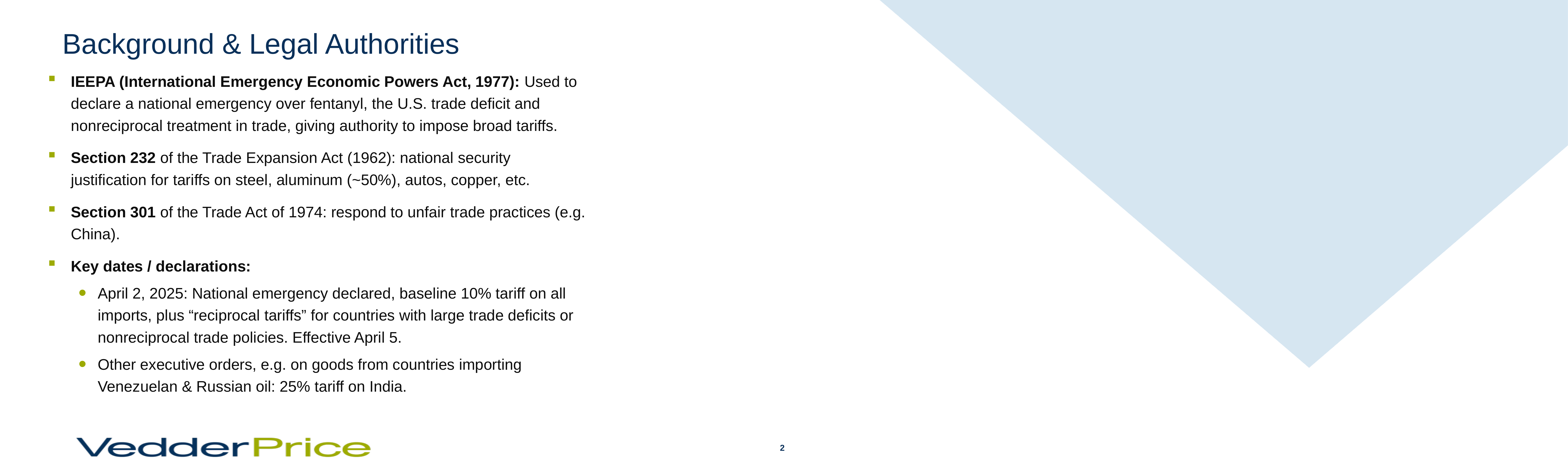

# Background & Legal Authorities
IEEPA (International Emergency Economic Powers Act, 1977): Used to declare a national emergency over fentanyl, the U.S. trade deficit and nonreciprocal treatment in trade, giving authority to impose broad tariffs.
Section 232 of the Trade Expansion Act (1962): national security justification for tariffs on steel, aluminum (~50%), autos, copper, etc.
Section 301 of the Trade Act of 1974: respond to unfair trade practices (e.g. China).
Key dates / declarations:
April 2, 2025: National emergency declared, baseline 10% tariff on all imports, plus “reciprocal tariffs” for countries with large trade deficits or nonreciprocal trade policies. Effective April 5.
Other executive orders, e.g. on goods from countries importing Venezuelan & Russian oil: 25% tariff on India.
2